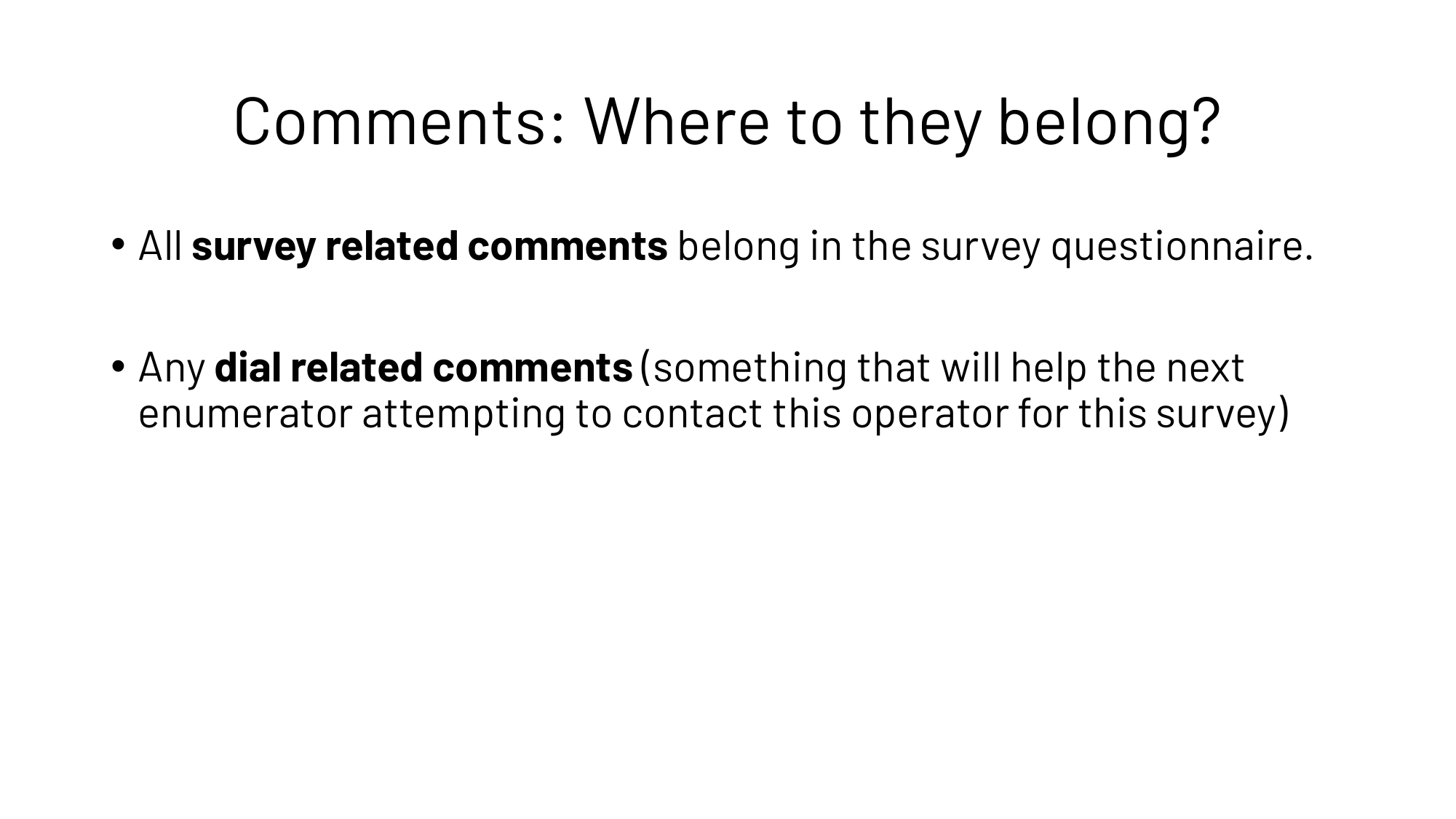

# Comments: Where to they belong?
All survey related comments belong in the survey questionnaire.

Any dial related comments (something that will help the next enumerator attempting to contact this operator for this survey)